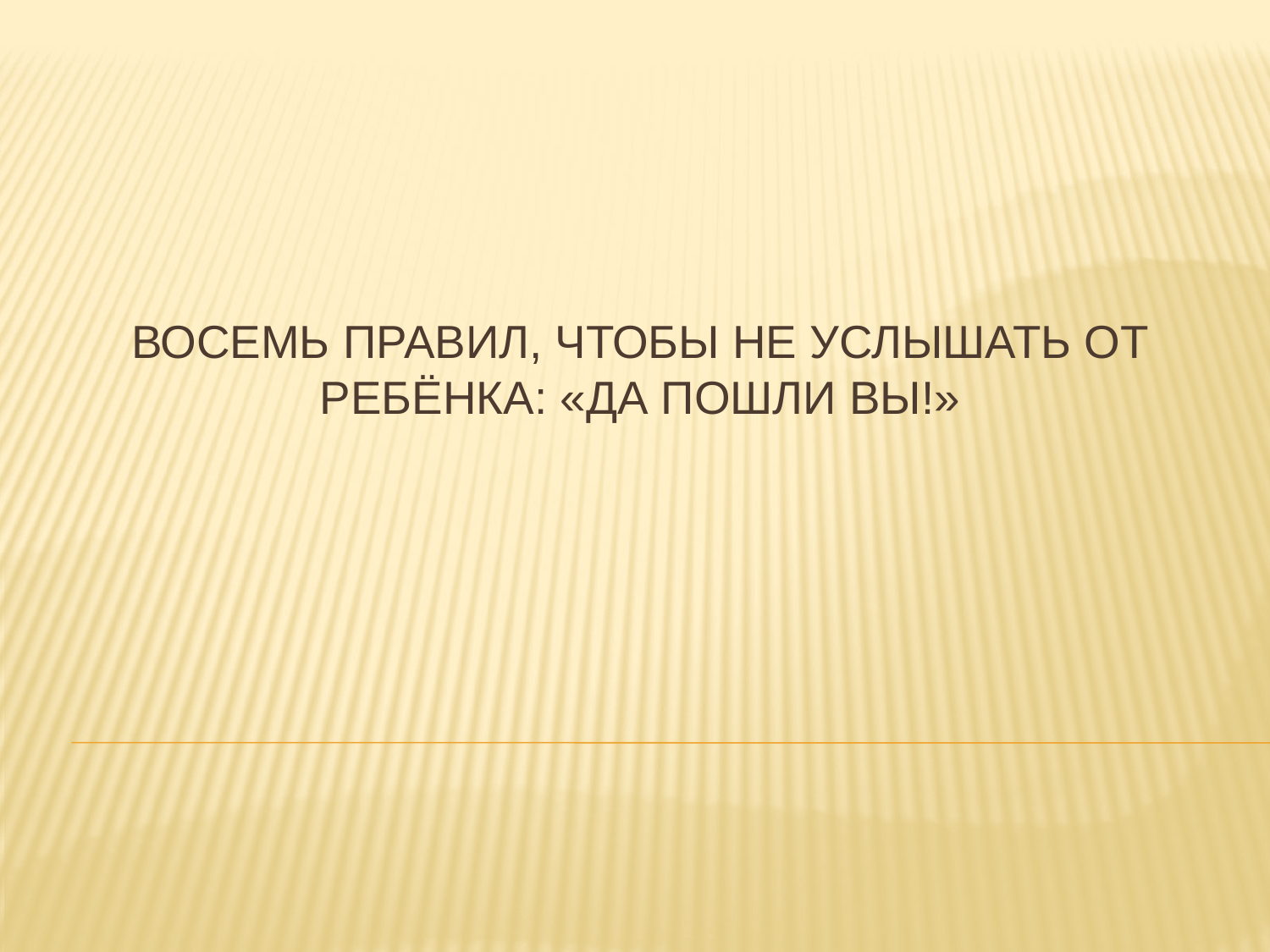

# Восемь правил, чтобы не услышать от ребёнка: «Да пошли вы!»